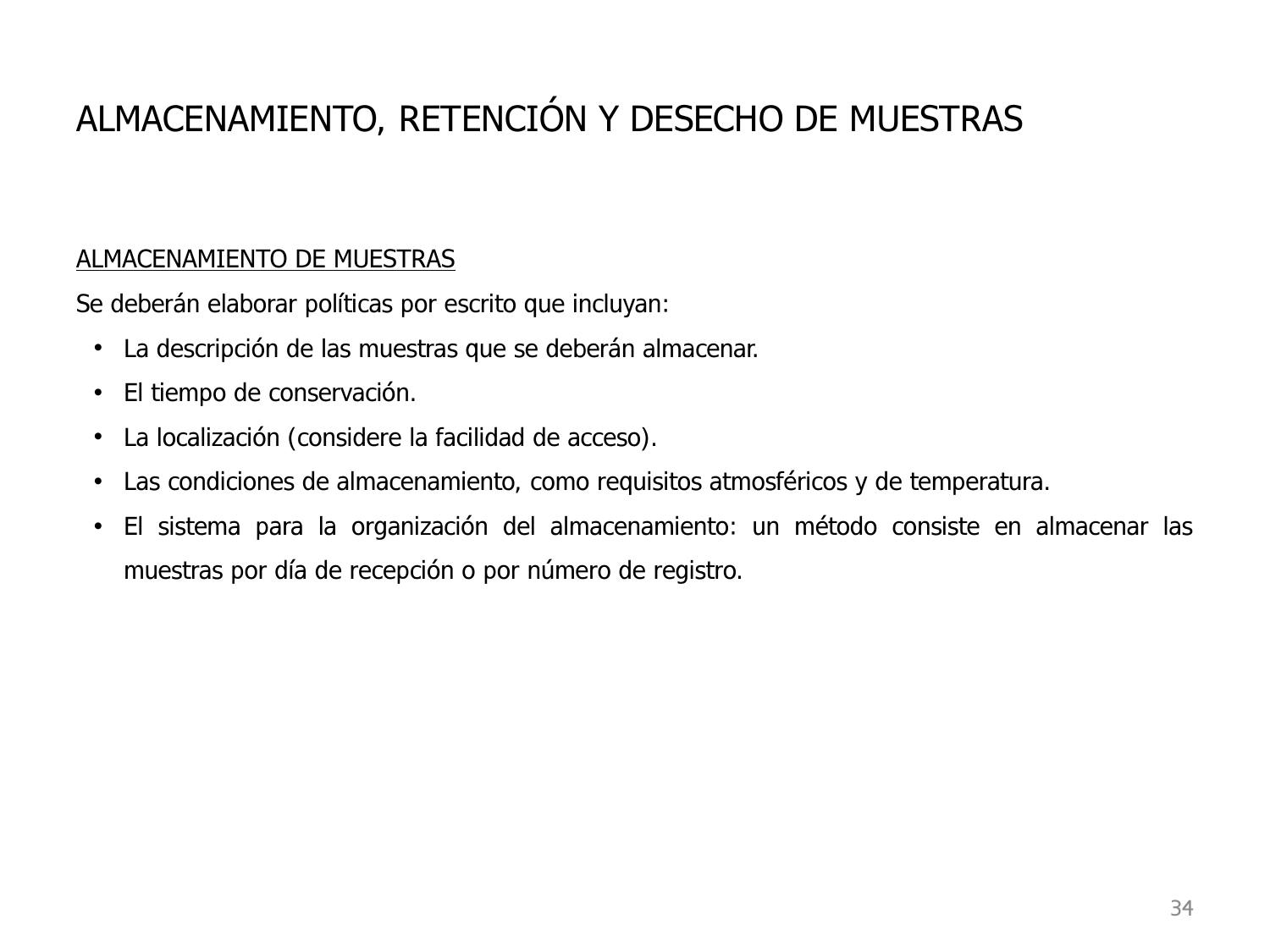

# Almacenamiento, retención y desecho de muestras
Almacenamiento de muestras
Se deberán elaborar políticas por escrito que incluyan:
La descripción de las muestras que se deberán almacenar.
El tiempo de conservación.
La localización (considere la facilidad de acceso).
Las condiciones de almacenamiento, como requisitos atmosféricos y de temperatura.
El sistema para la organización del almacenamiento: un método consiste en almacenar las muestras por día de recepción o por número de registro.
34